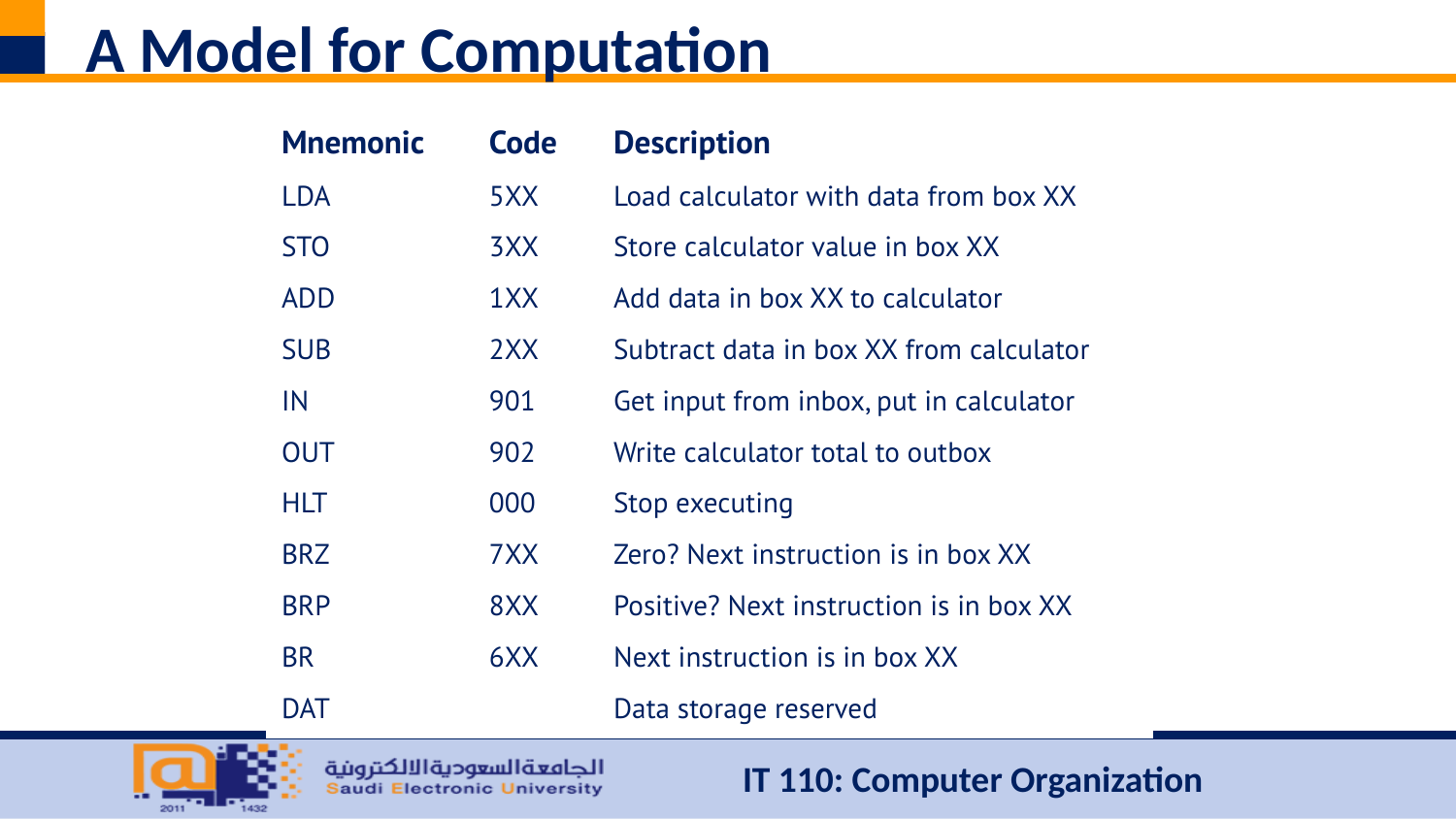

# A Model for Computation
| Mnemonic | Code | Description |
| --- | --- | --- |
| LDA | 5XX | Load calculator with data from box XX |
| STO | 3XX | Store calculator value in box XX |
| ADD | 1XX | Add data in box XX to calculator |
| SUB | 2XX | Subtract data in box XX from calculator |
| IN | 901 | Get input from inbox, put in calculator |
| OUT | 902 | Write calculator total to outbox |
| HLT | 000 | Stop executing |
| BRZ | 7XX | Zero? Next instruction is in box XX |
| BRP | 8XX | Positive? Next instruction is in box XX |
| BR | 6XX | Next instruction is in box XX |
| DAT |  | Data storage reserved |